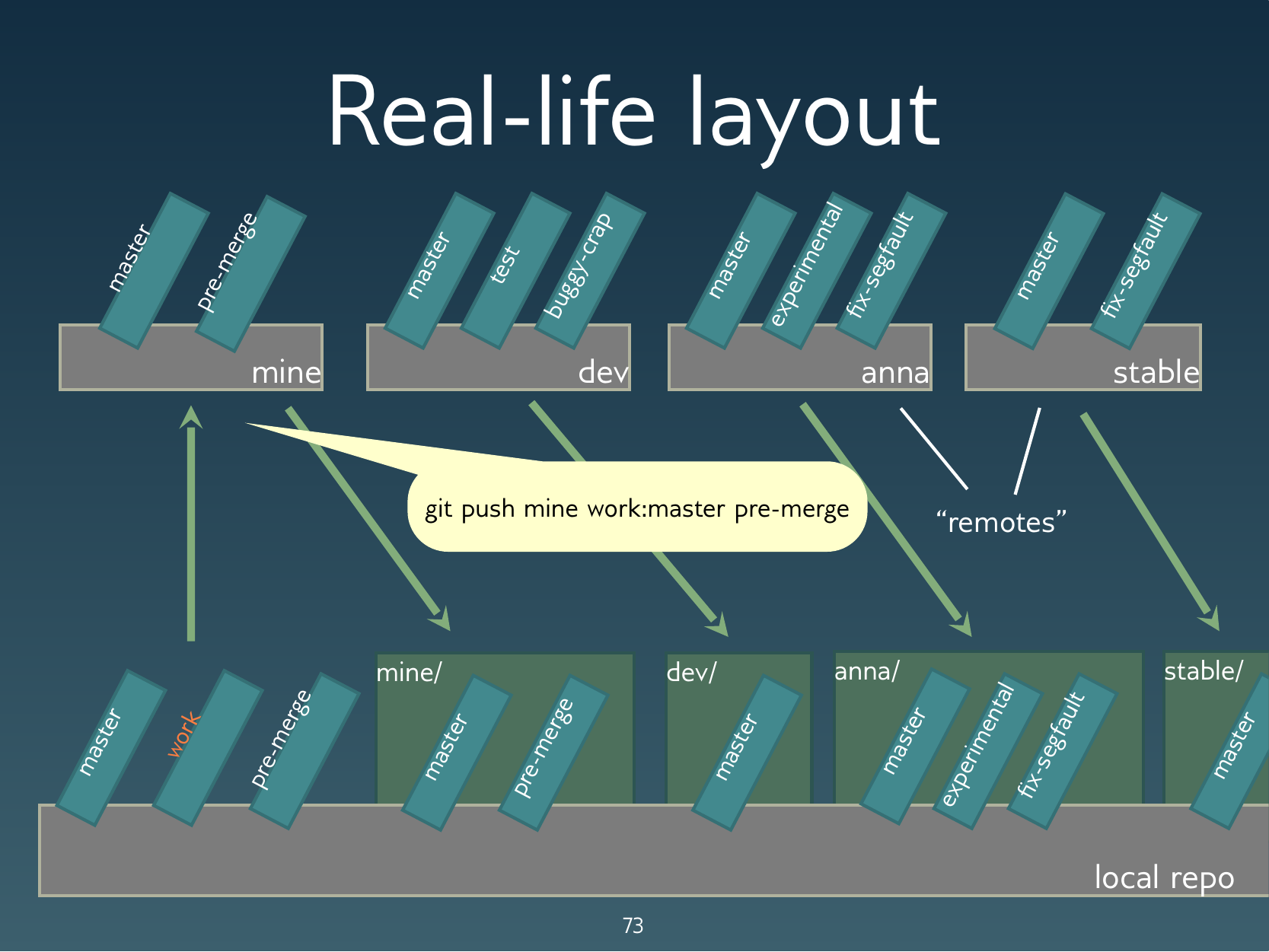

# Real-life layout
master

master

test

buggy-crap

master

experimental

fix-segfault

master

fix-segfault

pre-merge

mine
dev
anna
stable

git push mine work:master pre-merge
“remotes”
anna/
stable/
mine/
dev/
master

master

work

pre-merge

experimental

fix-segfault

master

fix-segfault

master

pre-merge

master

local repo             x
73